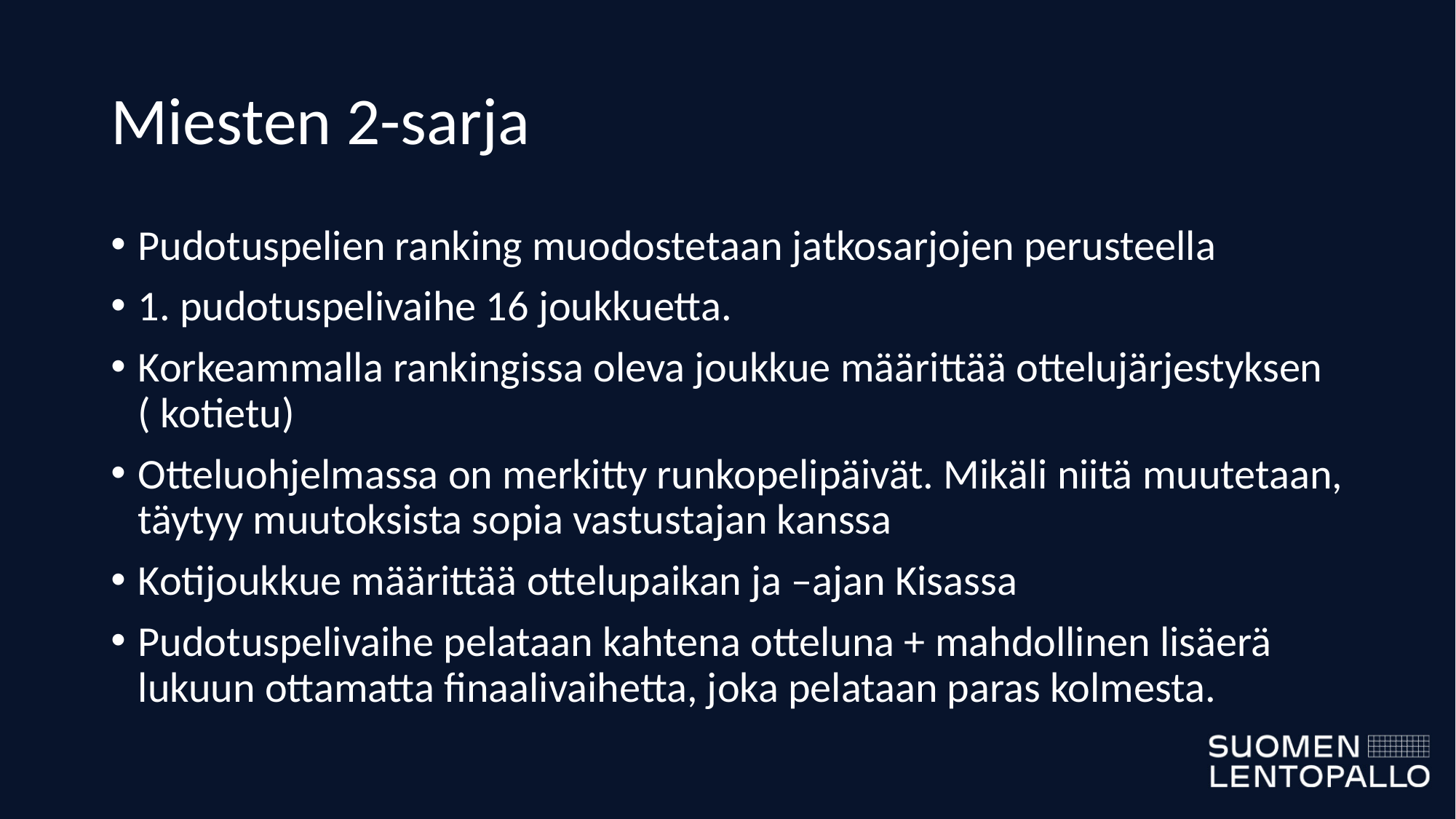

# Miesten 2-sarja
Pudotuspelien ranking muodostetaan jatkosarjojen perusteella
1. pudotuspelivaihe 16 joukkuetta.
Korkeammalla rankingissa oleva joukkue määrittää ottelujärjestyksen ( kotietu)
Otteluohjelmassa on merkitty runkopelipäivät. Mikäli niitä muutetaan, täytyy muutoksista sopia vastustajan kanssa
Kotijoukkue määrittää ottelupaikan ja –ajan Kisassa
Pudotuspelivaihe pelataan kahtena otteluna + mahdollinen lisäerä lukuun ottamatta finaalivaihetta, joka pelataan paras kolmesta.